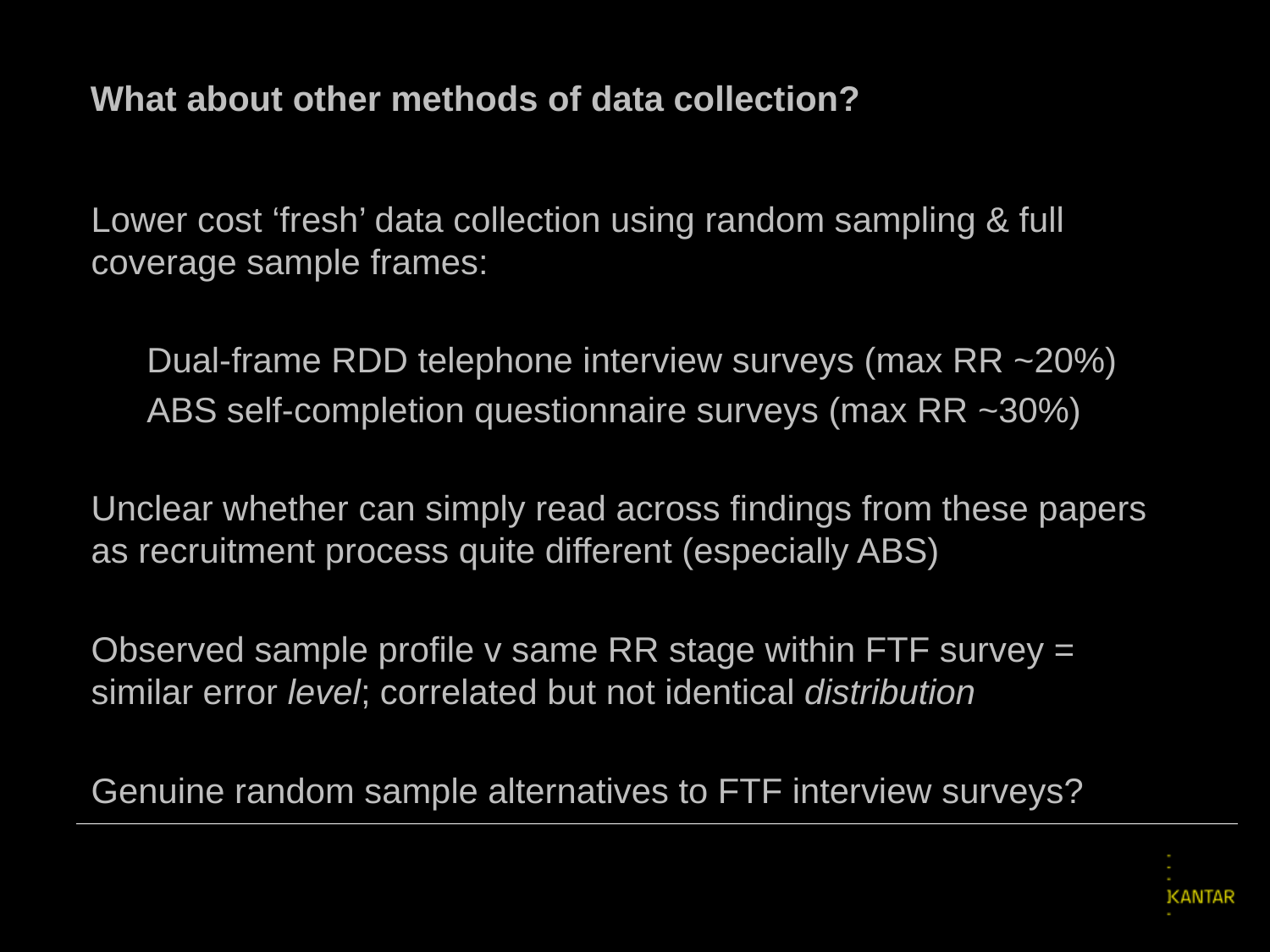

# What about other methods of data collection?
Lower cost ‘fresh’ data collection using random sampling & full coverage sample frames:

Dual-frame RDD telephone interview surveys (max RR ~20%)
ABS self-completion questionnaire surveys (max RR ~30%)

Unclear whether can simply read across findings from these papers as recruitment process quite different (especially ABS)

Observed sample profile v same RR stage within FTF survey = similar error level; correlated but not identical distribution

Genuine random sample alternatives to FTF interview surveys?